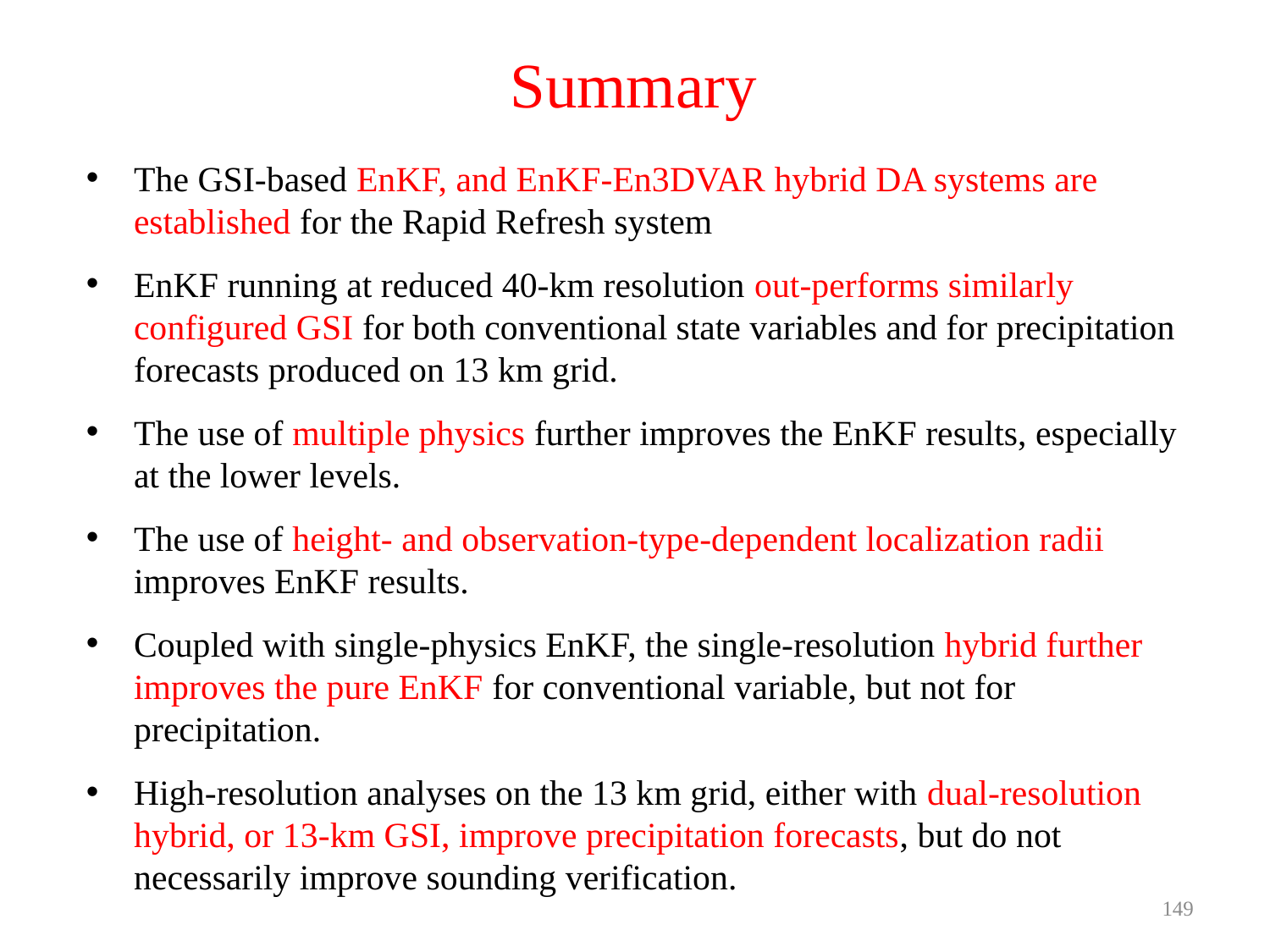

# Summary
The GSI-based EnKF, and EnKF-En3DVAR hybrid DA systems are established for the Rapid Refresh system
EnKF running at reduced 40-km resolution out-performs similarly configured GSI for both conventional state variables and for precipitation forecasts produced on 13 km grid.
The use of multiple physics further improves the EnKF results, especially at the lower levels.
The use of height- and observation-type-dependent localization radii improves EnKF results.
Coupled with single-physics EnKF, the single-resolution hybrid further improves the pure EnKF for conventional variable, but not for precipitation.
High-resolution analyses on the 13 km grid, either with dual-resolution hybrid, or 13-km GSI, improve precipitation forecasts, but do not necessarily improve sounding verification.
149